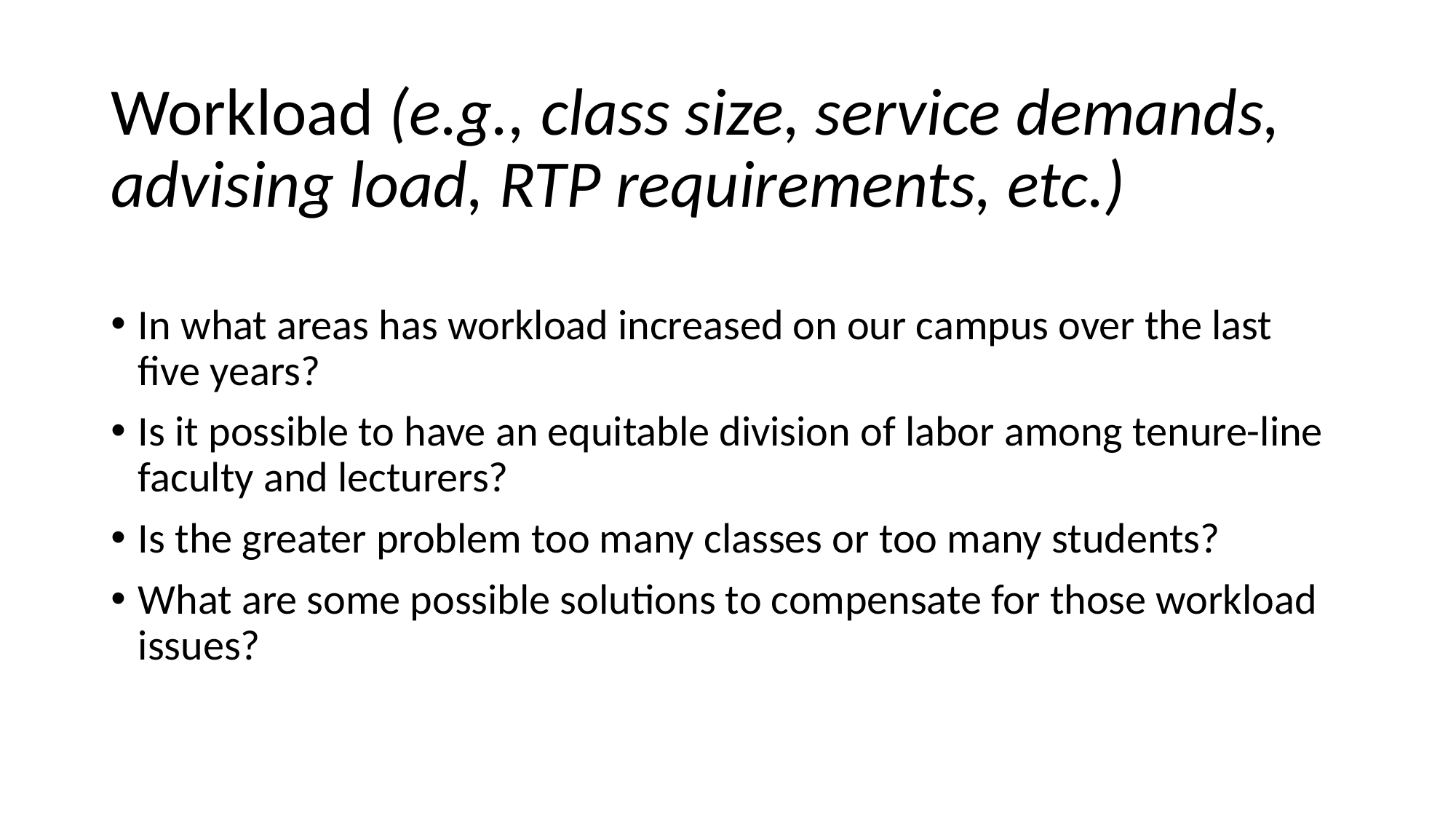

# Workload (e.g., class size, service demands, advising load, RTP requirements, etc.)
In what areas has workload increased on our campus over the last five years?
Is it possible to have an equitable division of labor among tenure-line faculty and lecturers?
Is the greater problem too many classes or too many students?
What are some possible solutions to compensate for those workload issues?